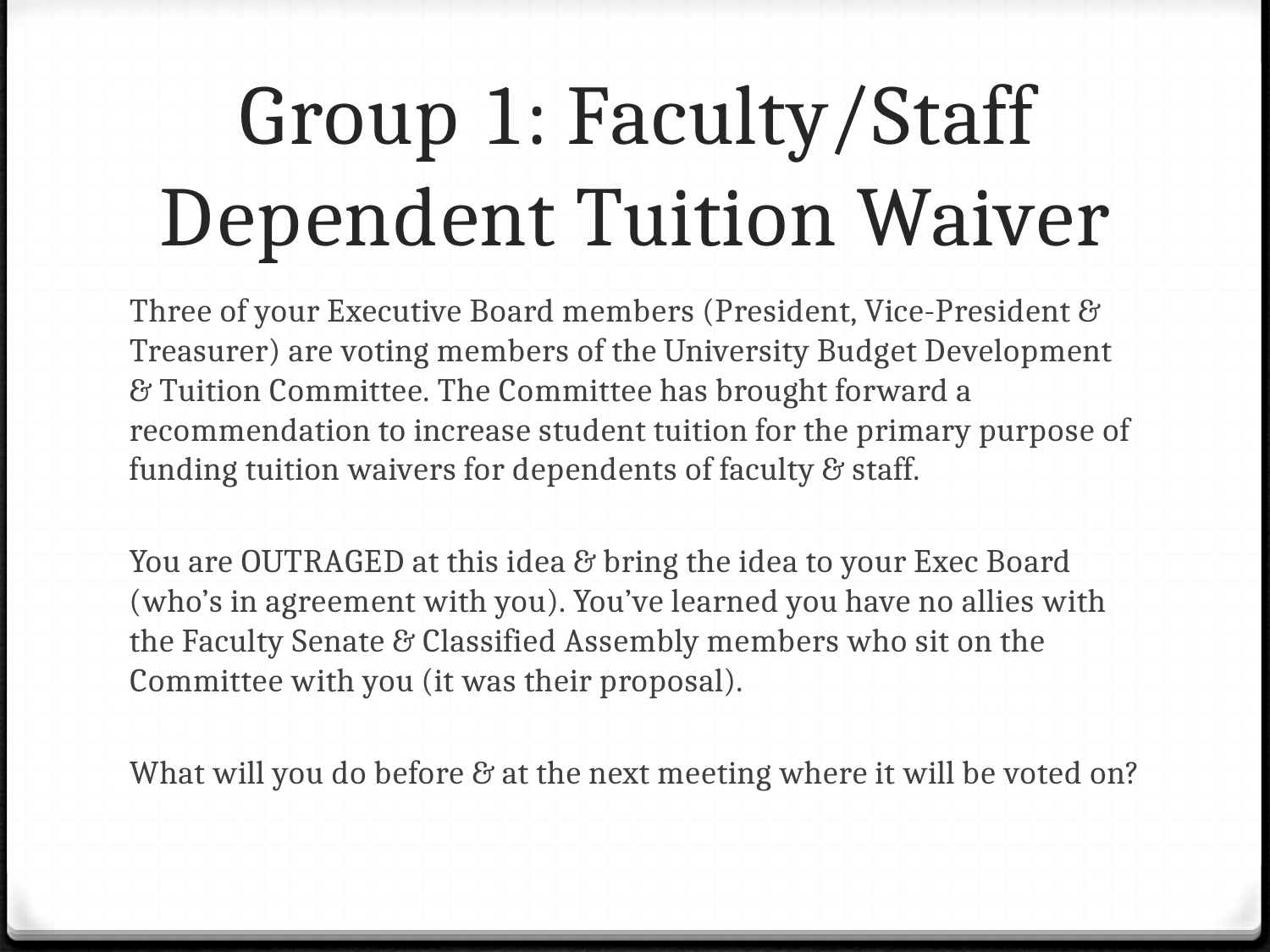

# Group 1: Faculty/Staff Dependent Tuition Waiver
Three of your Executive Board members (President, Vice-President & Treasurer) are voting members of the University Budget Development & Tuition Committee. The Committee has brought forward a recommendation to increase student tuition for the primary purpose of funding tuition waivers for dependents of faculty & staff.

You are OUTRAGED at this idea & bring the idea to your Exec Board (who’s in agreement with you). You’ve learned you have no allies with the Faculty Senate & Classified Assembly members who sit on the Committee with you (it was their proposal).

What will you do before & at the next meeting where it will be voted on?